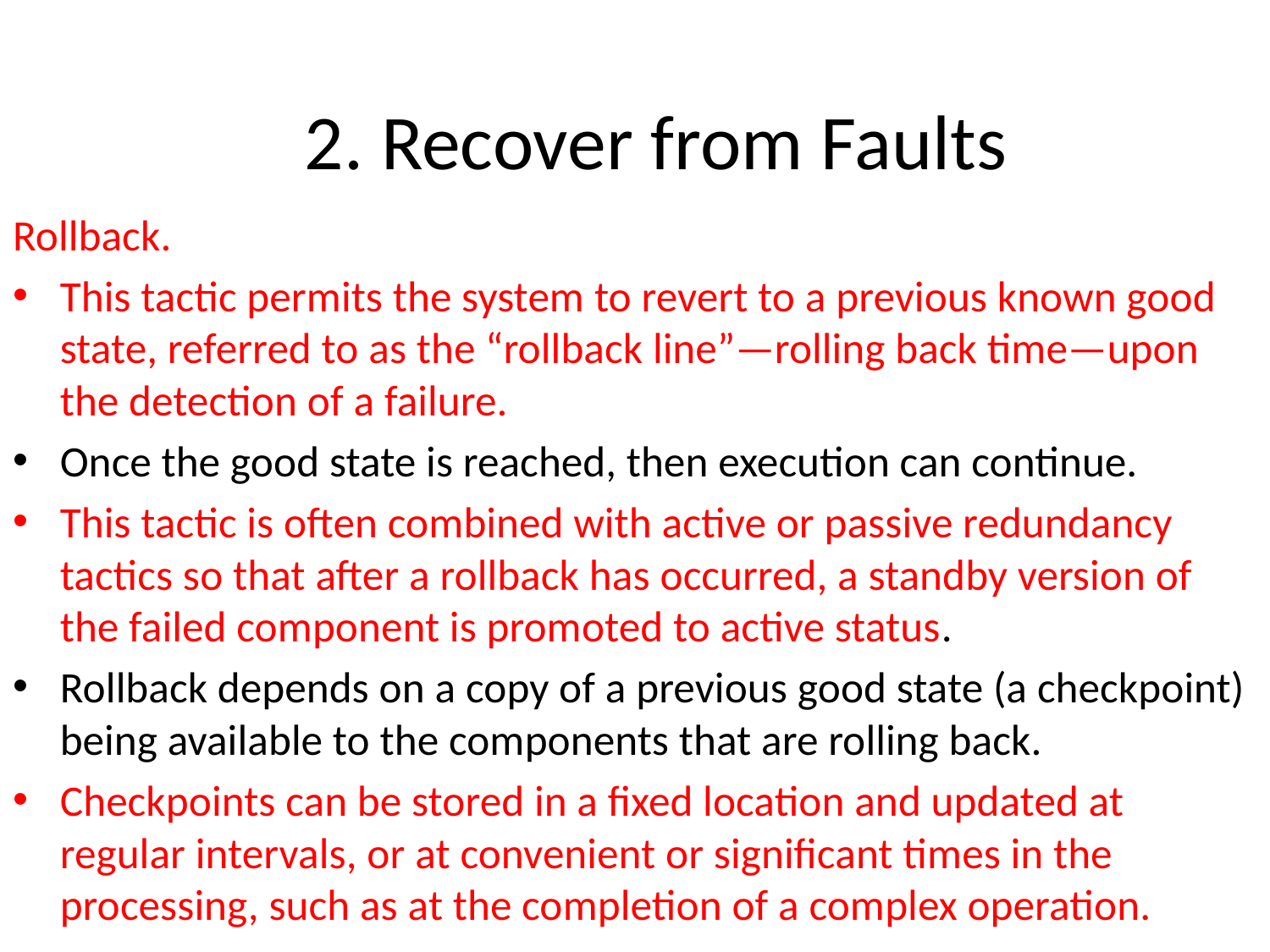

2. Recover from Faults
Rollback.
This tactic permits the system to revert to a previous known good state, referred to as the “rollback line”—rolling back time—upon the detection of a failure.
Once the good state is reached, then execution can continue.
This tactic is often combined with active or passive redundancy tactics so that after a rollback has occurred, a standby version of the failed component is promoted to active status.
Rollback depends on a copy of a previous good state (a checkpoint) being available to the components that are rolling back.
Checkpoints can be stored in a fixed location and updated at regular intervals, or at convenient or significant times in the processing, such as at the completion of a complex operation.